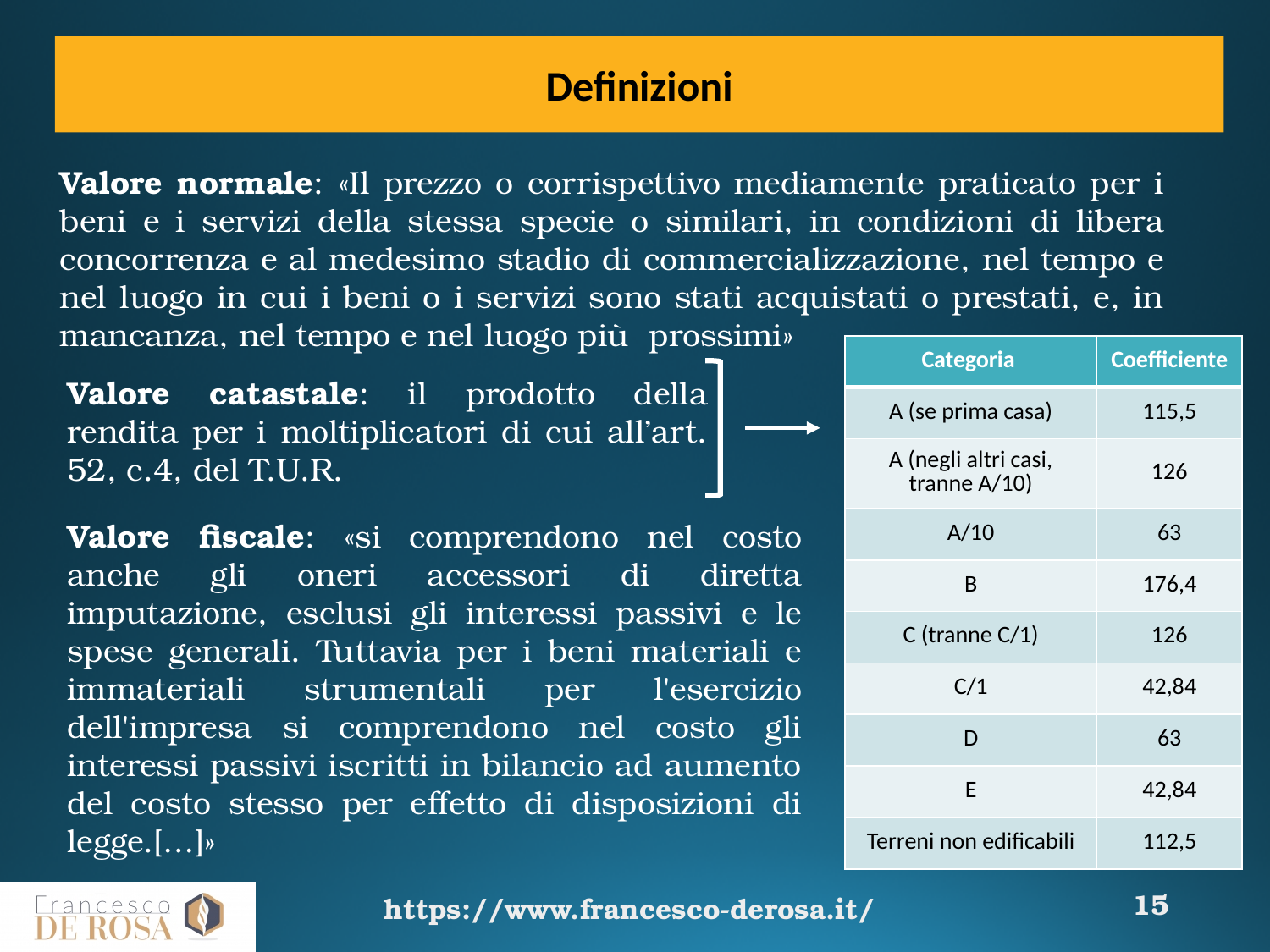

Definizioni
Valore normale: «Il prezzo o corrispettivo mediamente praticato per i beni e i servizi della stessa specie o similari, in condizioni di libera concorrenza e al medesimo stadio di commercializzazione, nel tempo e nel luogo in cui i beni o i servizi sono stati acquistati o prestati, e, in mancanza, nel tempo e nel luogo più  prossimi»
| Categoria | Coefficiente |
| --- | --- |
| A (se prima casa) | 115,5 |
| A (negli altri casi, tranne A/10) | 126 |
| A/10 | 63 |
| B | 176,4 |
| C (tranne C/1) | 126 |
| C/1 | 42,84 |
| D | 63 |
| E | 42,84 |
| Terreni non edificabili | 112,5 |

Valore catastale: il prodotto della rendita per i moltiplicatori di cui all’art. 52, c.4, del T.U.R.
Valore fiscale: «si comprendono nel costo anche gli oneri accessori di diretta imputazione, esclusi gli interessi passivi e le spese generali. Tuttavia per i beni materiali e immateriali strumentali per l'esercizio dell'impresa si comprendono nel costo gli interessi passivi iscritti in bilancio ad aumento del costo stesso per effetto di disposizioni di legge.[…]»
https://www.francesco-derosa.it/
15